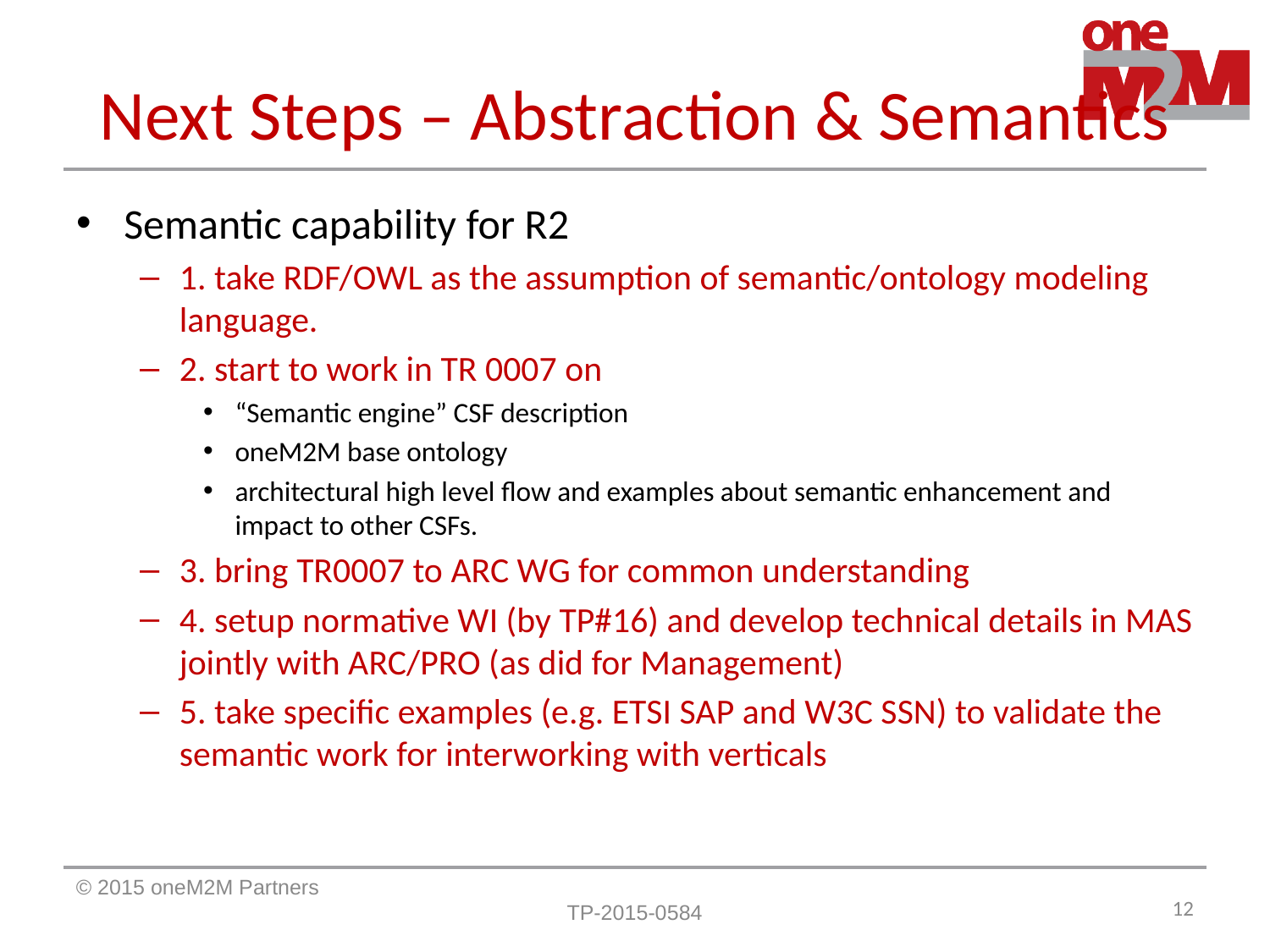

# Next Steps – Abstraction & Semantics
Semantic capability for R2
1. take RDF/OWL as the assumption of semantic/ontology modeling language.
2. start to work in TR 0007 on
“Semantic engine” CSF description
oneM2M base ontology
architectural high level flow and examples about semantic enhancement and impact to other CSFs.
3. bring TR0007 to ARC WG for common understanding
4. setup normative WI (by TP#16) and develop technical details in MAS jointly with ARC/PRO (as did for Management)
5. take specific examples (e.g. ETSI SAP and W3C SSN) to validate the semantic work for interworking with verticals
12